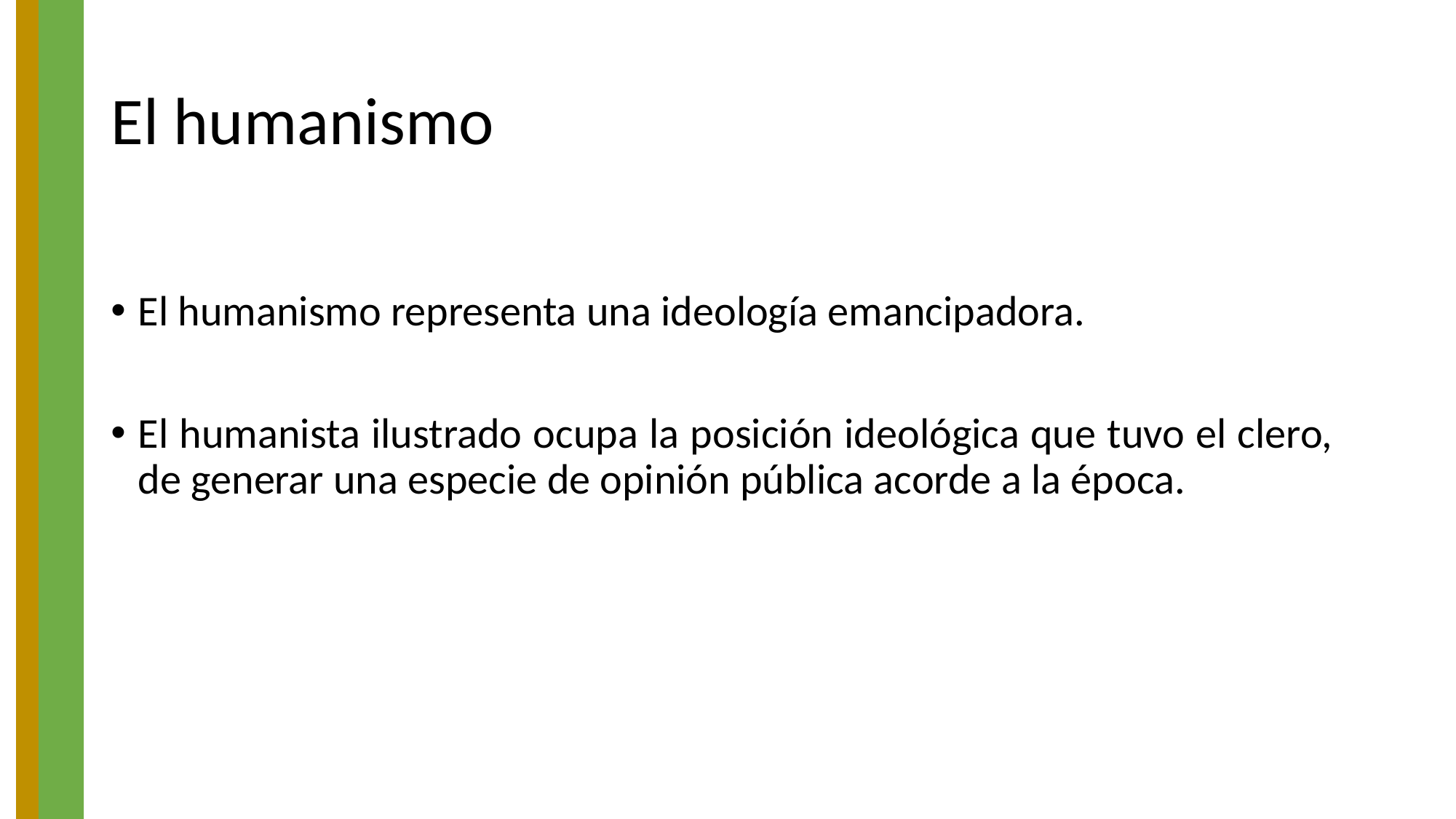

# El humanismo

El humanismo representa una ideología emancipadora.

El humanista ilustrado ocupa la posición ideológica que tuvo el clero,  de generar una especie de opinión pública acorde a la época.